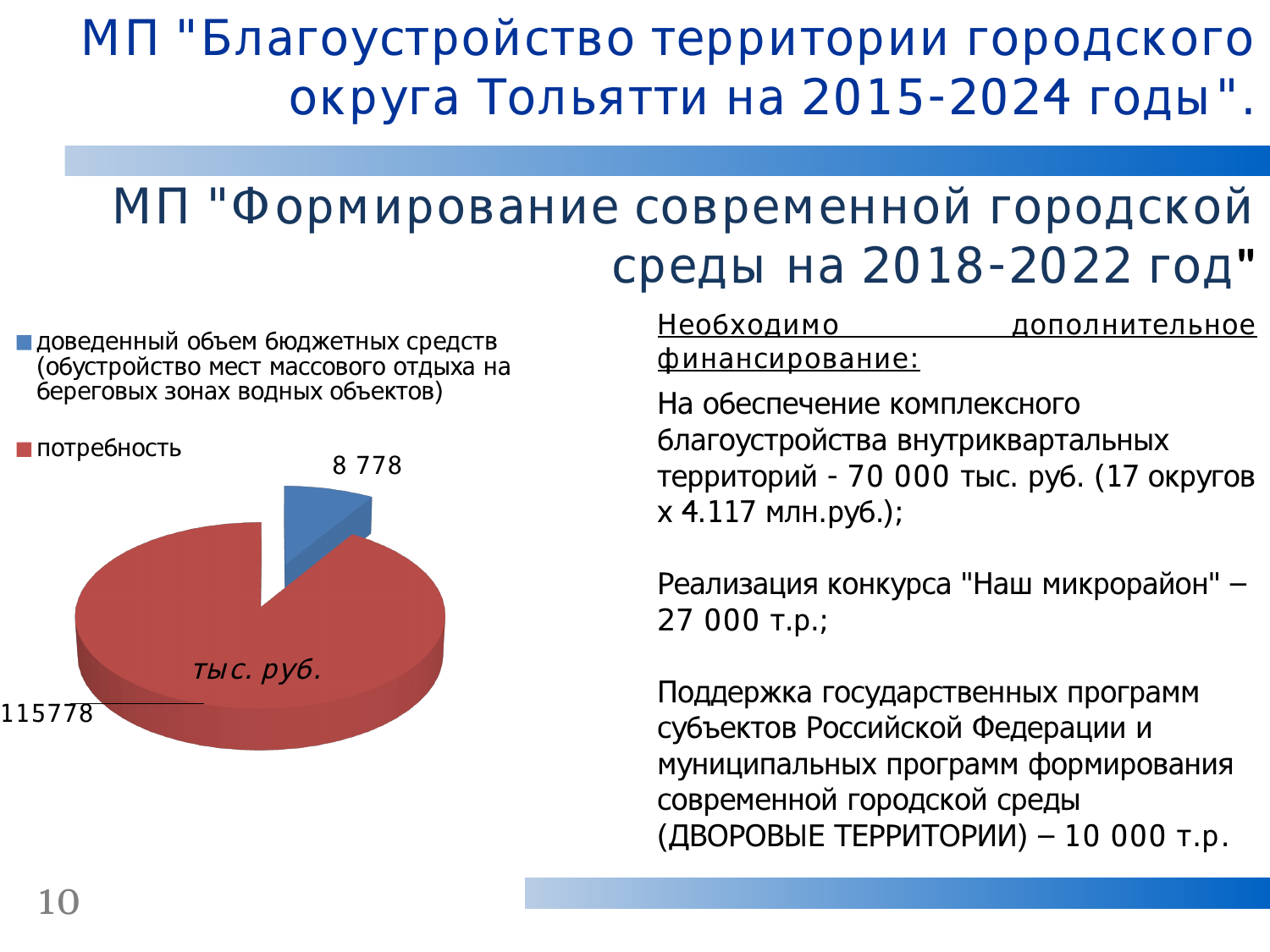

МП "Благоустройство территории городского округа Тольятти на 2015-2024 годы".

МП "Формирование современной городской среды на 2018-2022 год"

[unsupported chart]

Необходимо дополнительное финансирование:
На обеспечение комплексного благоустройства внутриквартальных территорий - 70 000 тыс. руб. (17 округов х 4.117 млн.руб.);

Реализация конкурса "Наш микрорайон" – 27 000 т.р.;

Поддержка государственных программ субъектов Российской Федерации и муниципальных программ формирования современной городской среды (ДВОРОВЫЕ ТЕРРИТОРИИ) – 10 000 т.р.
тыс. руб.
10